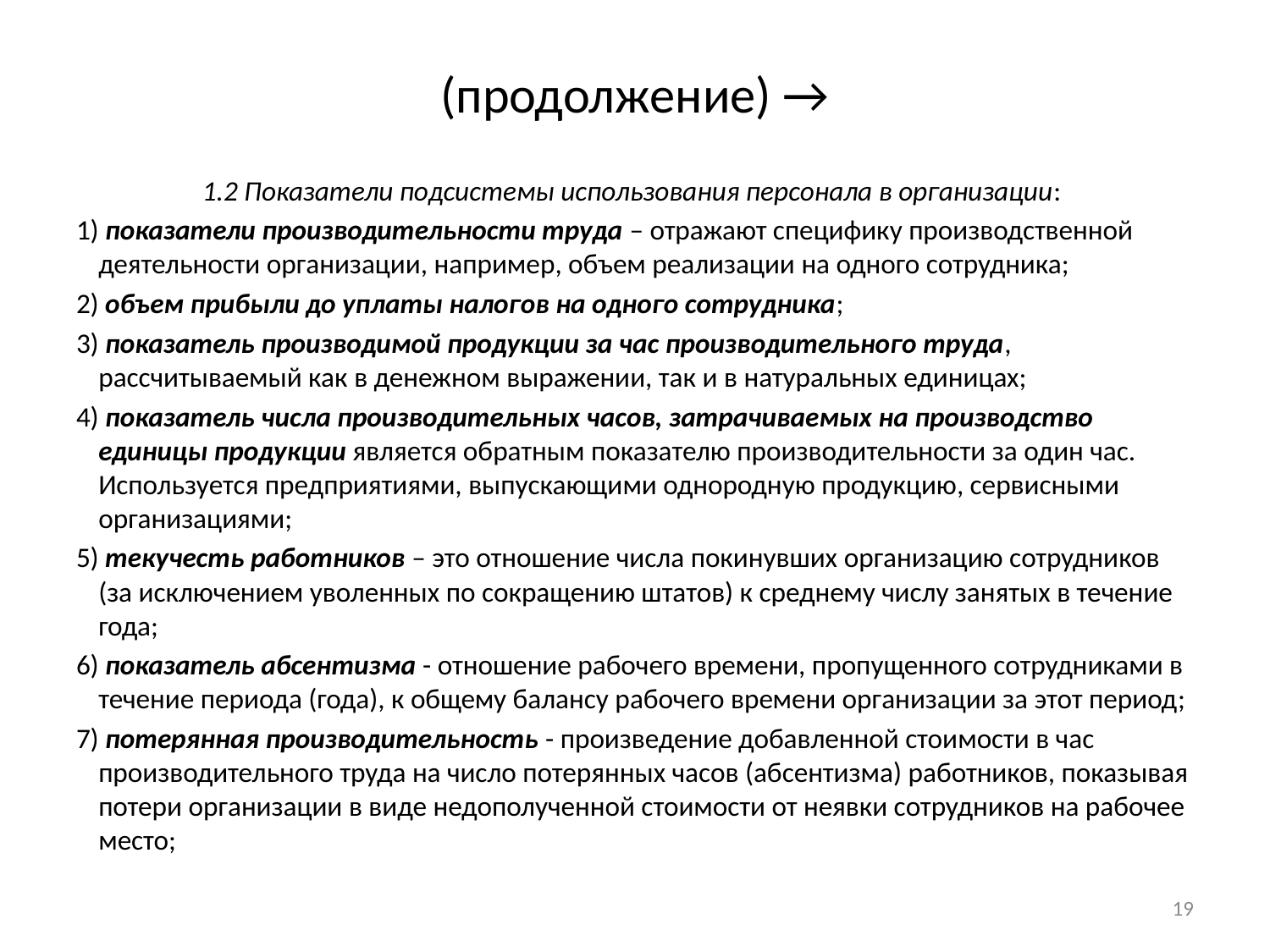

# (продолжение) →
1.2 Показатели подсистемы использования персонала в организации:
1) показатели производительности труда – отражают специфику производственной деятельности организации, например, объем реализации на одного сотрудника;
2) объем прибыли до уплаты налогов на одного сотрудника;
3) показатель производимой продукции за час производительного труда, рассчитываемый как в денежном выражении, так и в натуральных единицах;
4) показатель числа производительных часов, затрачиваемых на производство единицы продукции является обратным показателю производительности за один час. Используется предприятиями, выпускающими однородную продукцию, сервисными организациями;
5) текучесть работников – это отношение числа покинувших организацию сотрудников (за исключением уволенных по сокращению штатов) к среднему числу занятых в течение года;
6) показатель абсентизма - отношение рабочего времени, пропущенного сотрудниками в течение периода (года), к общему балансу рабочего времени организации за этот период;
7) потерянная производительность - произведение добавленной стоимости в час производительного труда на число потерянных часов (абсентизма) работников, показывая потери организации в виде недополученной стоимости от неявки сотрудников на рабочее место;

19